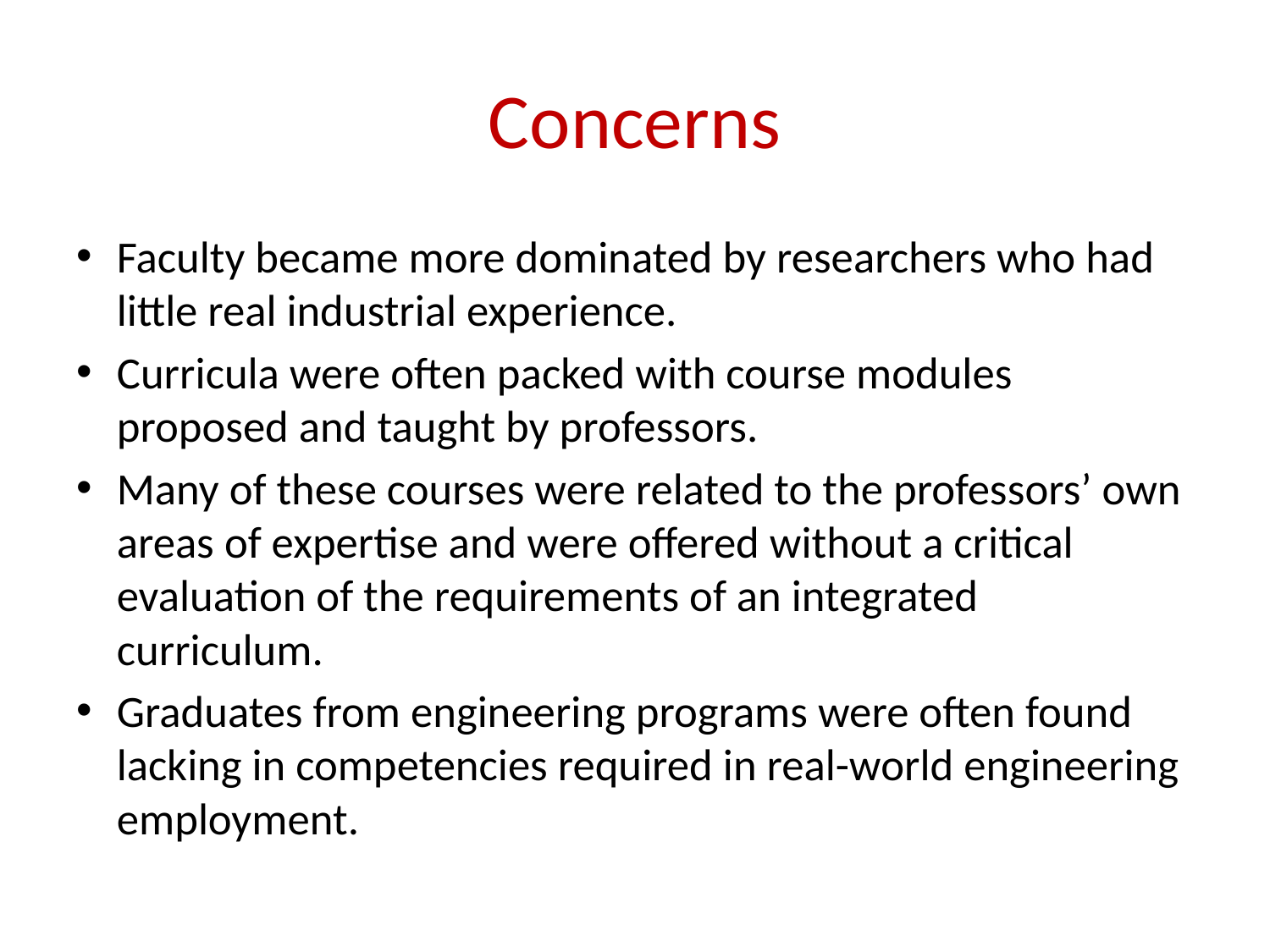

# Concerns
Faculty became more dominated by researchers who had little real industrial experience.
Curricula were often packed with course modules proposed and taught by professors.
Many of these courses were related to the professors’ own areas of expertise and were offered without a critical evaluation of the requirements of an integrated curriculum.
Graduates from engineering programs were often found lacking in competencies required in real-world engineering employment.